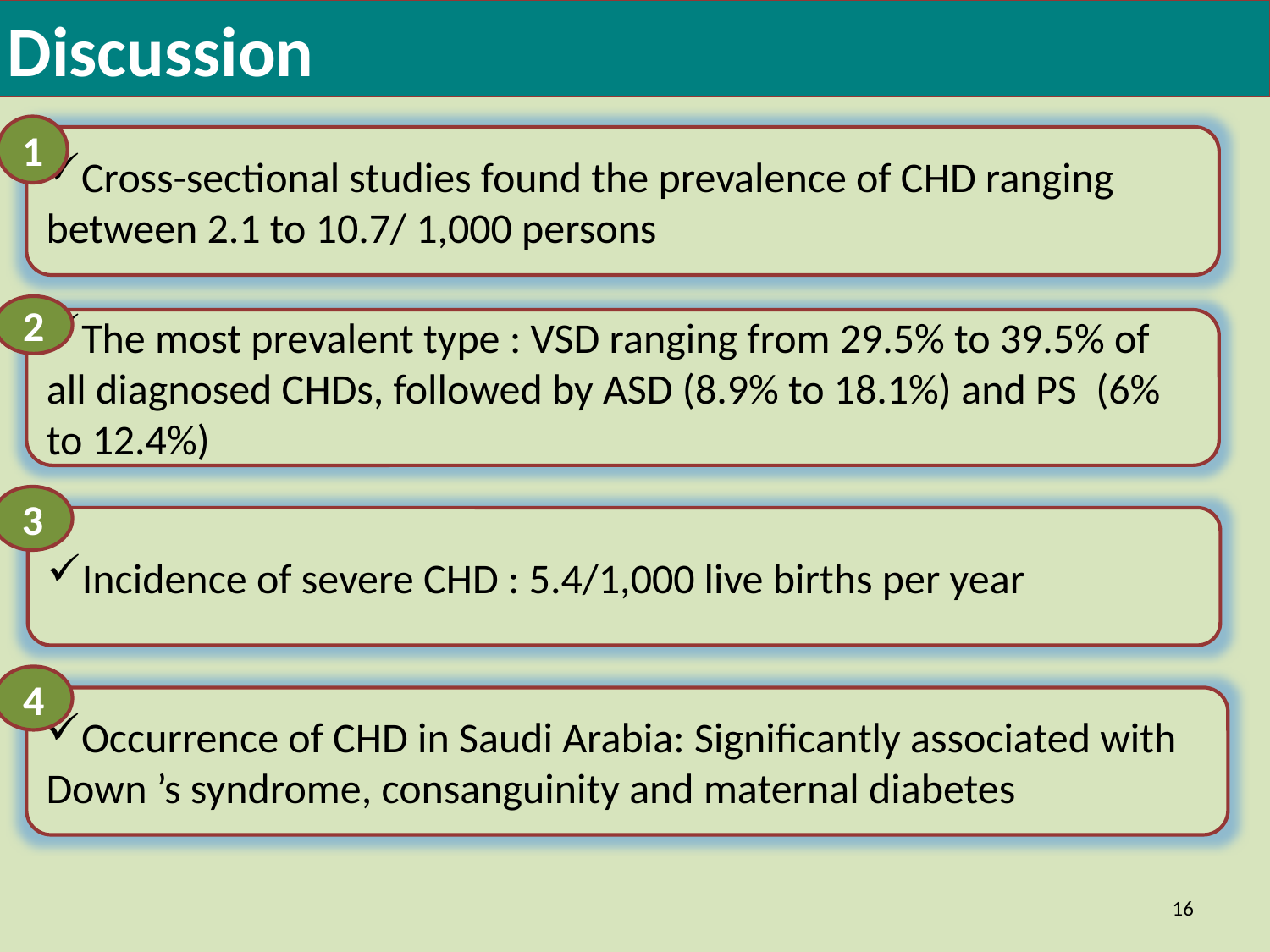

Discussion
1
Cross-sectional studies found the prevalence of CHD ranging between 2.1 to 10.7/ 1,000 persons
2
The most prevalent type : VSD ranging from 29.5% to 39.5% of all diagnosed CHDs, followed by ASD (8.9% to 18.1%) and PS  (6% to 12.4%)
3
Incidence of severe CHD : 5.4/1,000 live births per year

4
Occurrence of CHD in Saudi Arabia: Significantly associated with Down ’s syndrome, consanguinity and maternal diabetes
16